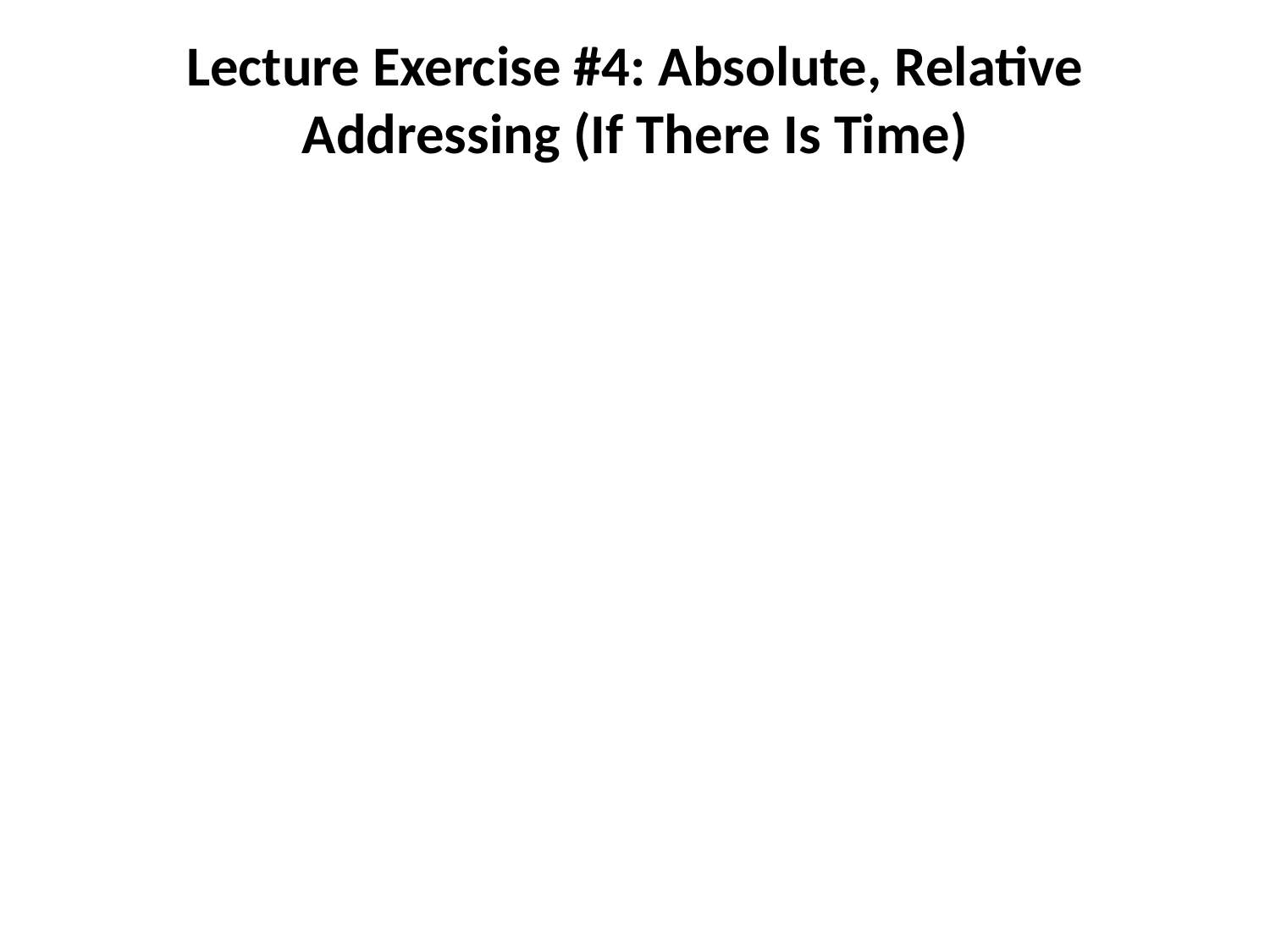

# Lecture Exercise #4: Absolute, Relative Addressing (If There Is Time)